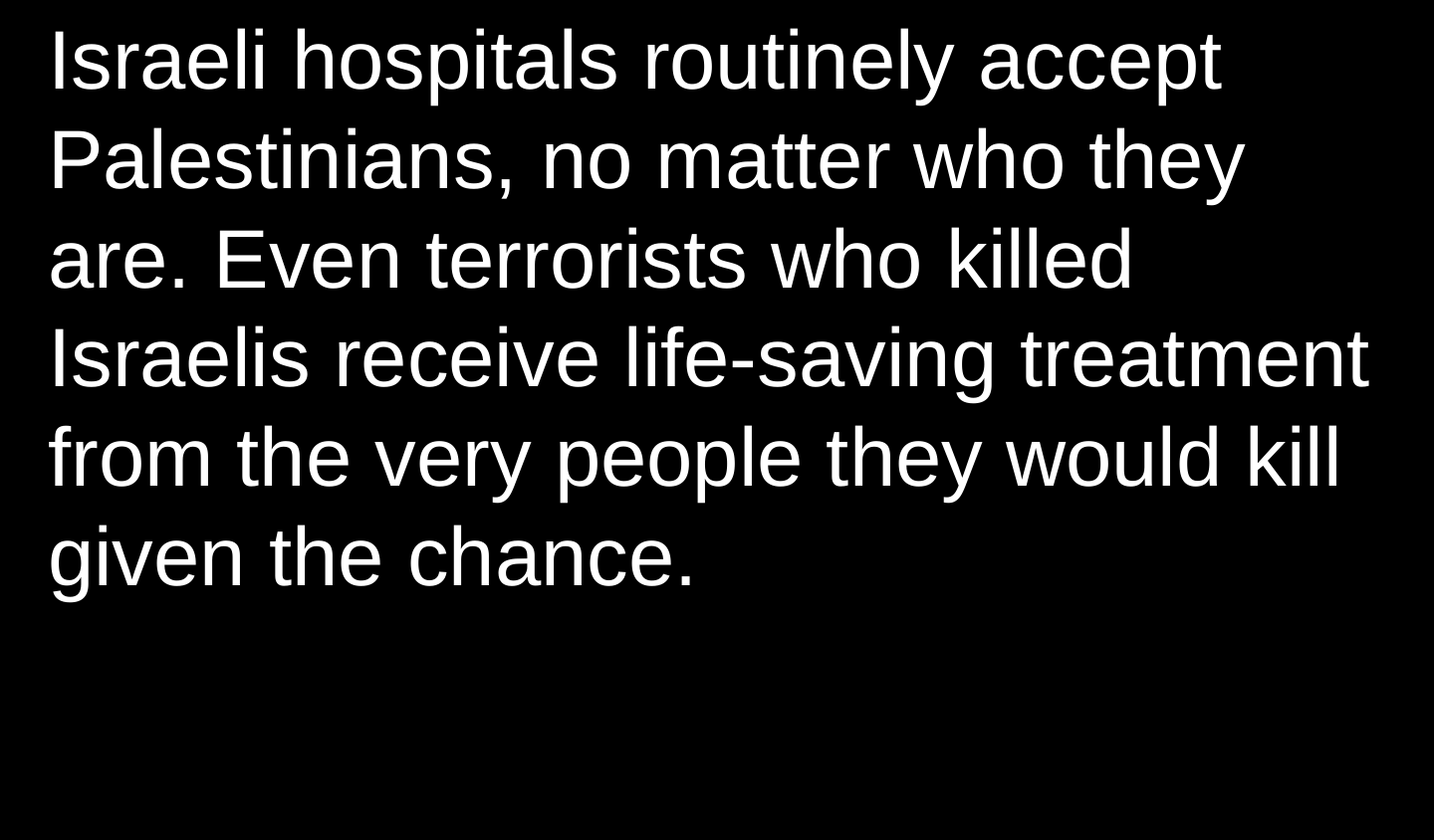

Israeli hospitals routinely accept Palestinians, no matter who they are. Even terrorists who killed Israelis receive life-saving treatment from the very people they would kill given the chance.